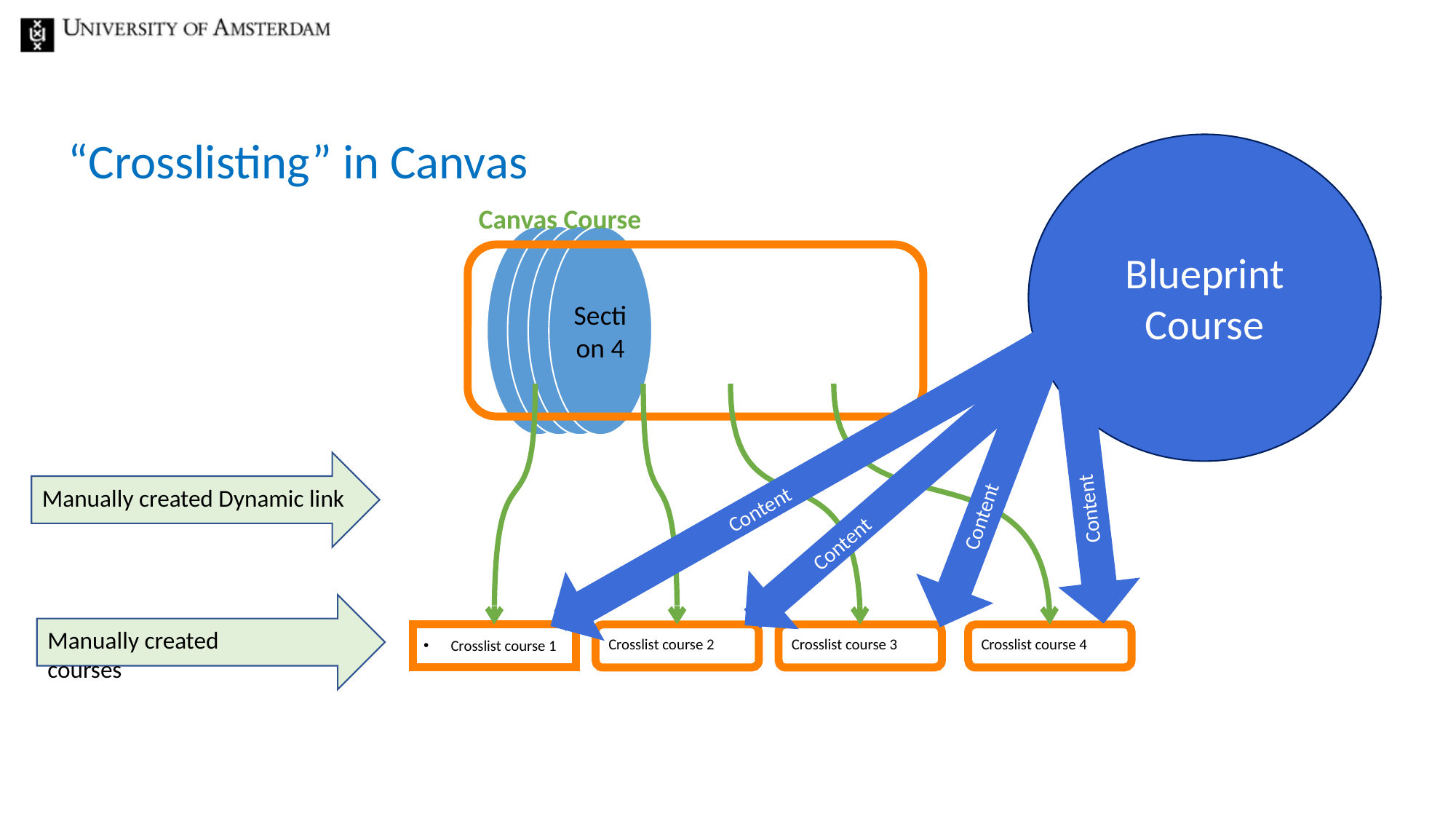

# “Crosslisting” in Canvas

Canvas Course

Blueprint
Course

Manually created Dynamic link

Content
Content
Content
Content

Manually created courses
Crosslist course 1
Crosslist course 2
Crosslist course 3
Crosslist course 4